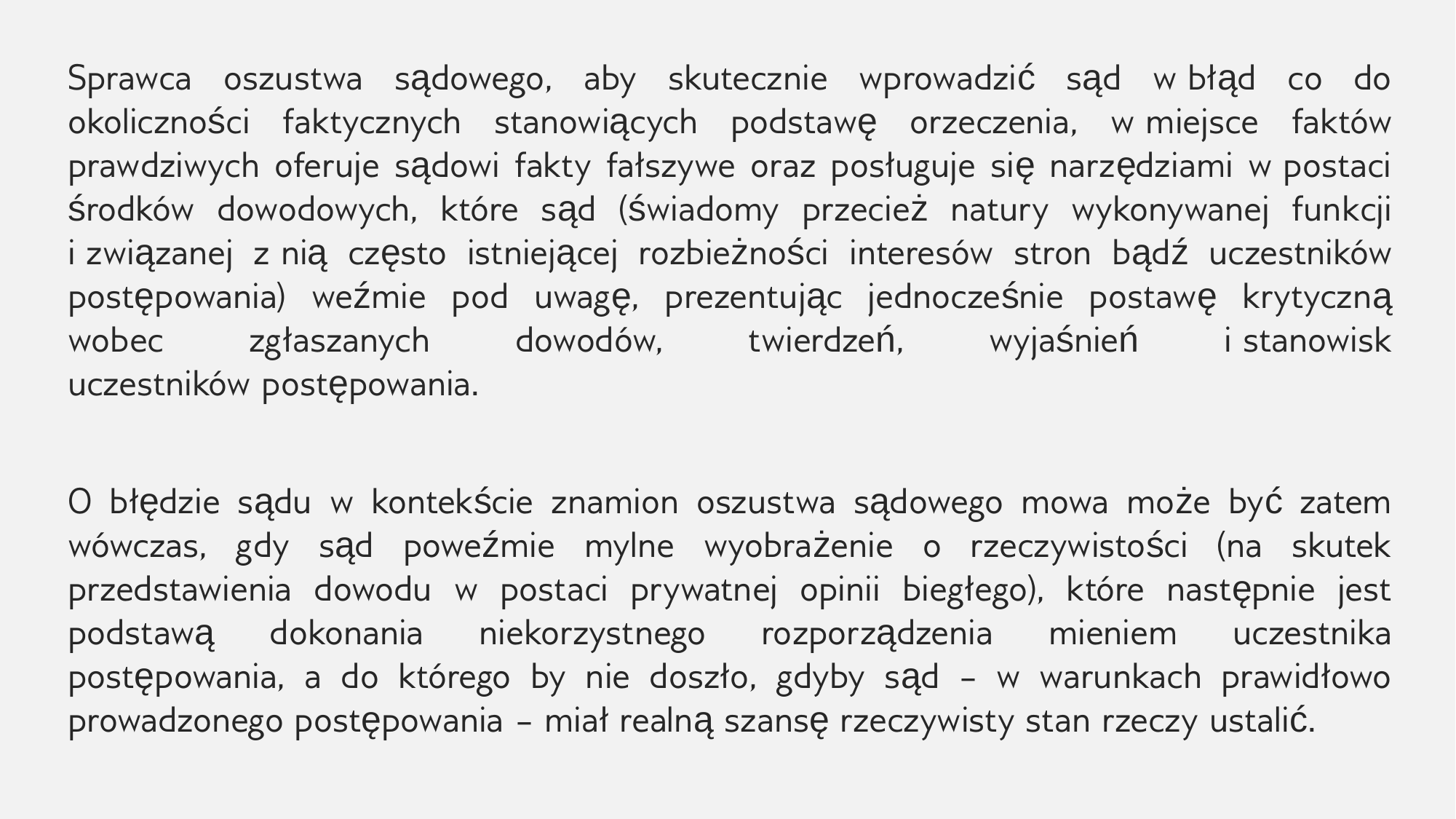

Sprawca oszustwa sądowego, aby skutecznie wprowadzić sąd w błąd co do okoliczności faktycznych stanowiących podstawę orzeczenia, w miejsce faktów prawdziwych oferuje sądowi fakty fałszywe oraz posługuje się narzędziami w postaci środków dowodowych, które sąd (świadomy przecież natury wykonywanej funkcji i związanej z nią często istniejącej rozbieżności interesów stron bądź uczestników postępowania) weźmie pod uwagę, prezentując jednocześnie postawę krytyczną wobec zgłaszanych dowodów, twierdzeń, wyjaśnień i stanowisk uczestników postępowania.

O błędzie sądu w kontekście znamion oszustwa sądowego mowa może być zatem wówczas, gdy sąd poweźmie mylne wyobrażenie o rzeczywistości (na skutek przedstawienia dowodu w postaci prywatnej opinii biegłego), które następnie jest podstawą dokonania niekorzystnego rozporządzenia mieniem uczestnika postępowania, a do którego by nie doszło, gdyby sąd – w warunkach prawidłowo prowadzonego postępowania – miał realną szansę rzeczywisty stan rzeczy ustalić.